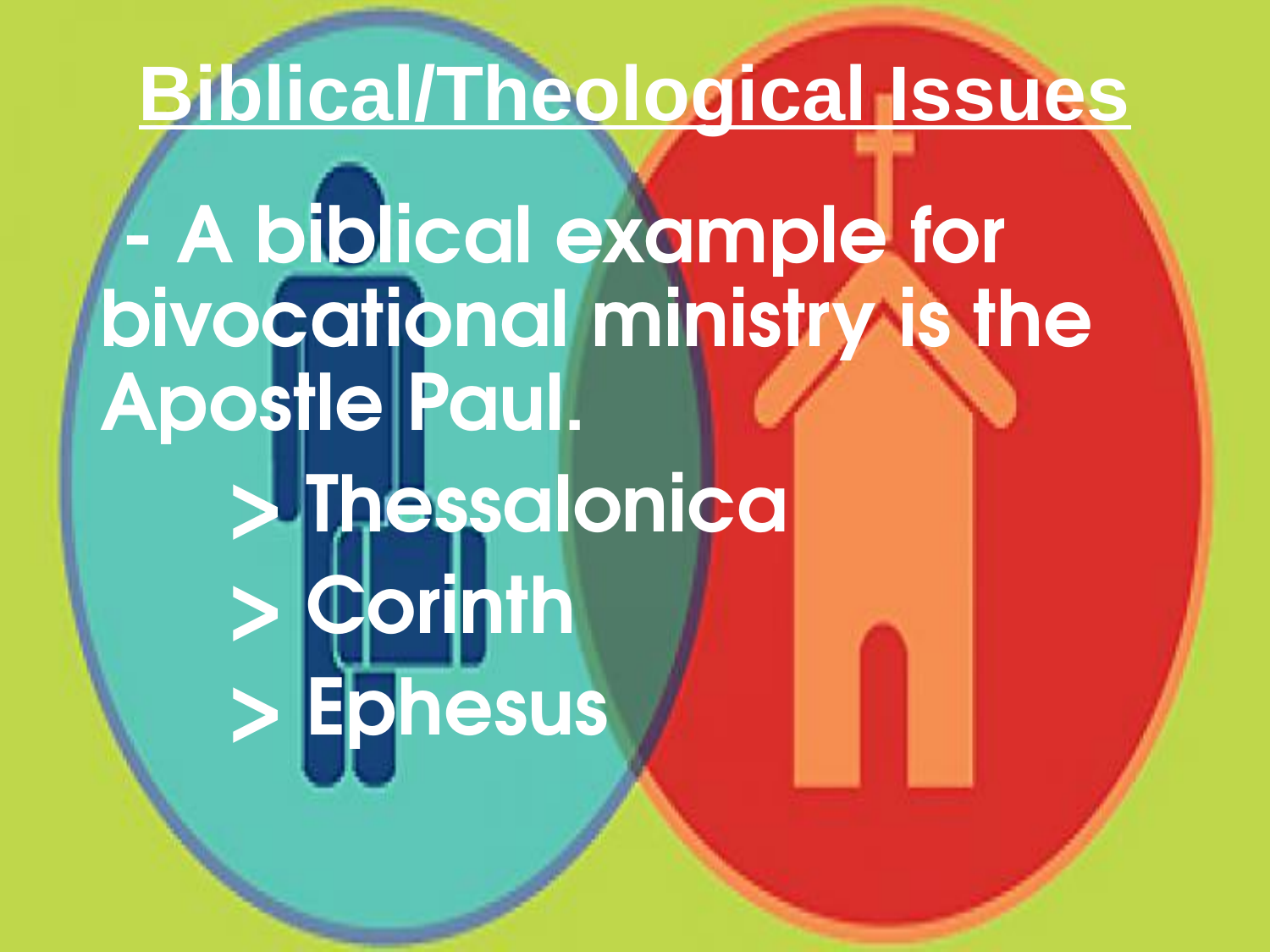

# Biblical/Theological Issues
 - A biblical example for bivocational ministry is the Apostle Paul.
	> Thessalonica
	> Corinth
	> Ephesus